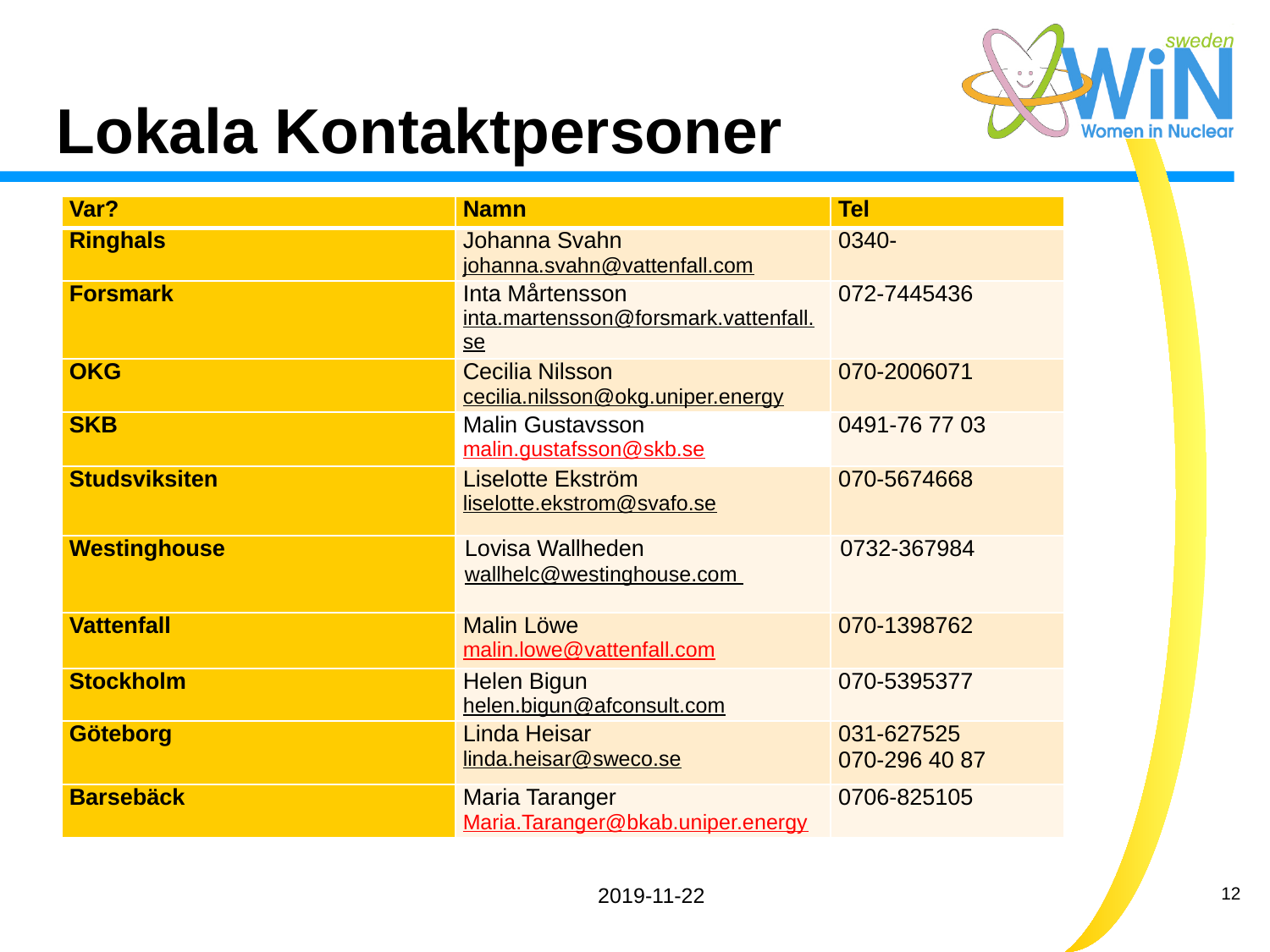

# Lokala Kontaktpersoner

| Var? | Namn | Tel |
| --- | --- | --- |
| Ringhals | Johanna Svahn johanna.svahn@vattenfall.com | 0340- |
| Forsmark | Inta Mårtensson inta.martensson@forsmark.vattenfall.se | 072-7445436 |
| OKG | Cecilia Nilsson cecilia.nilsson@okg.uniper.energy | 070-2006071 |
| SKB | Malin Gustavsson malin.gustafsson@skb.se | 0491-76 77 03 |
| Studsviksiten | Liselotte Ekström liselotte.ekstrom@svafo.se | 070-5674668 |
| Westinghouse | Lovisa Wallheden wallhelc@westinghouse.com | 0732-367984 |
| Vattenfall | Malin Löwe malin.lowe@vattenfall.com | 070-1398762 |
| Stockholm | Helen Bigun helen.bigun@afconsult.com | 070-5395377 |
| Göteborg | Linda Heisar linda.heisar@sweco.se | 031-627525 070-296 40 87 |
| Barsebäck | Maria Taranger Maria.Taranger@bkab.uniper.energy | 0706-825105 |
2019-11-22